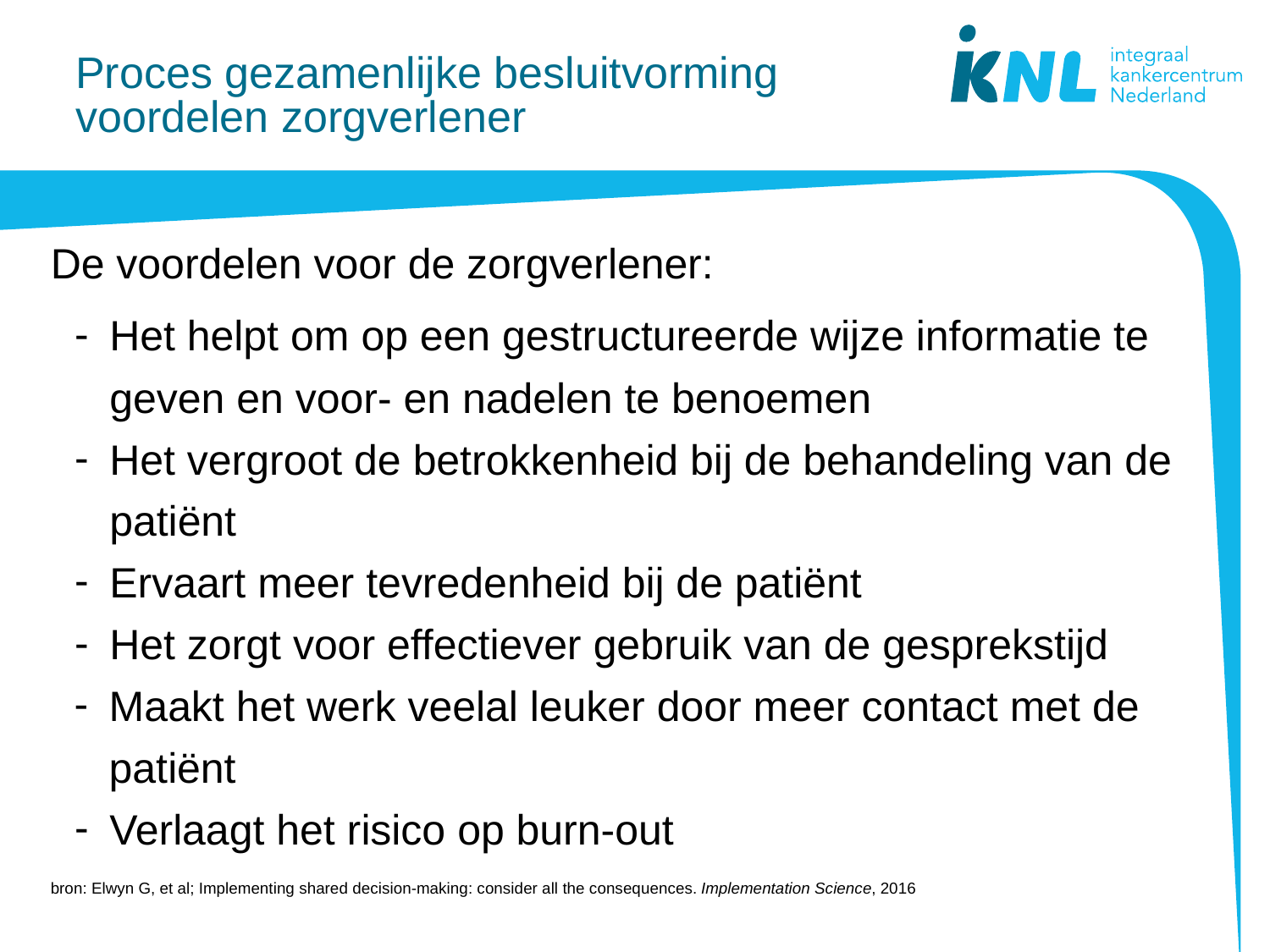

# Proces gezamenlijke besluitvorming voordelen zorgverlener
De voordelen voor de zorgverlener:
Het helpt om op een gestructureerde wijze informatie te geven en voor- en nadelen te benoemen
Het vergroot de betrokkenheid bij de behandeling van de patiënt
Ervaart meer tevredenheid bij de patiënt
Het zorgt voor effectiever gebruik van de gesprekstijd
Maakt het werk veelal leuker door meer contact met de patiënt
Verlaagt het risico op burn-out
bron: Elwyn G, et al; Implementing shared decision-making: consider all the consequences. Implementation Science, 2016